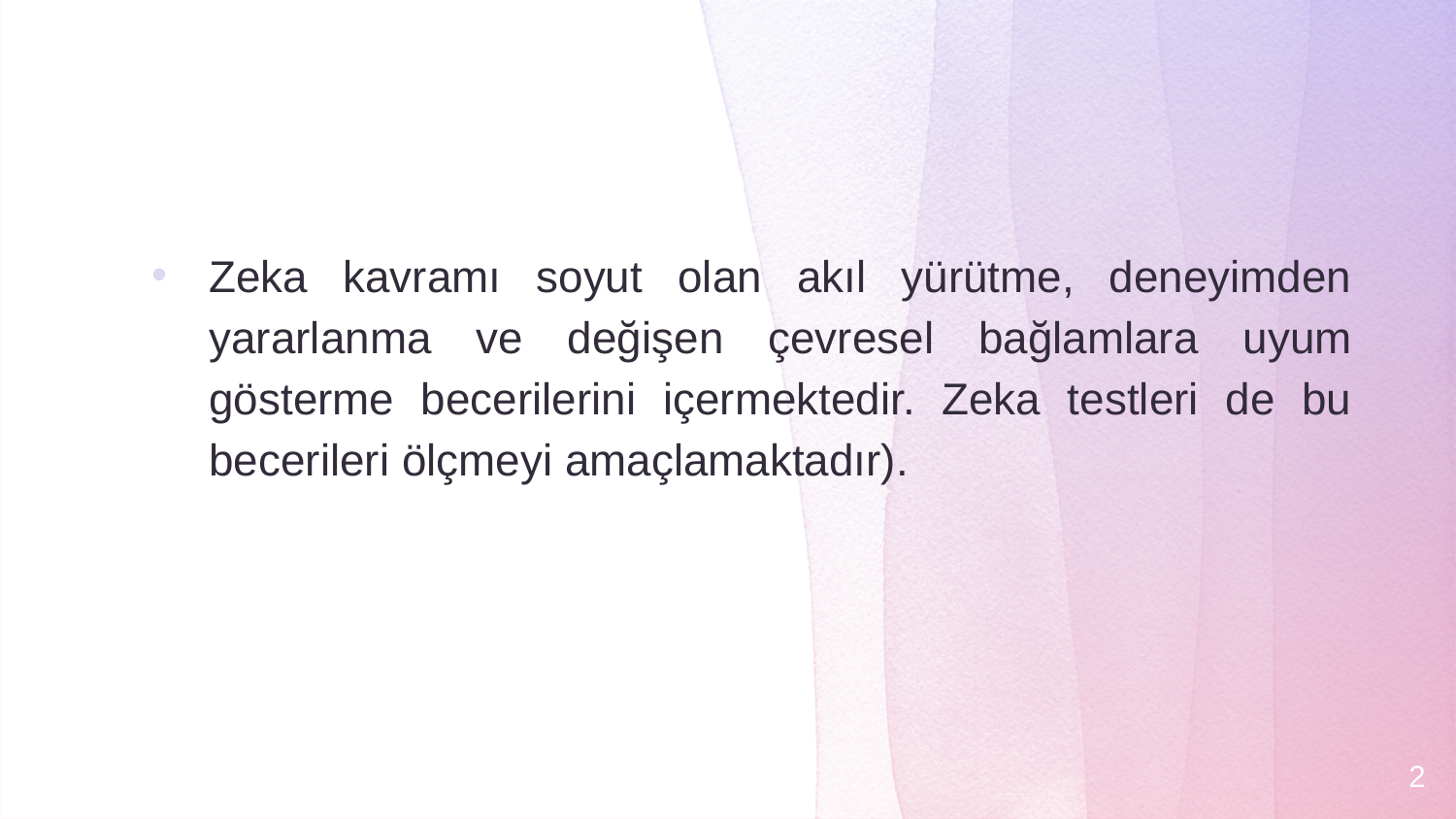

#
Zeka kavramı soyut olan akıl yürütme, deneyimden yararlanma ve değişen çevresel bağlamlara uyum gösterme becerilerini içermektedir. Zeka testleri de bu becerileri ölçmeyi amaçlamaktadır).
2